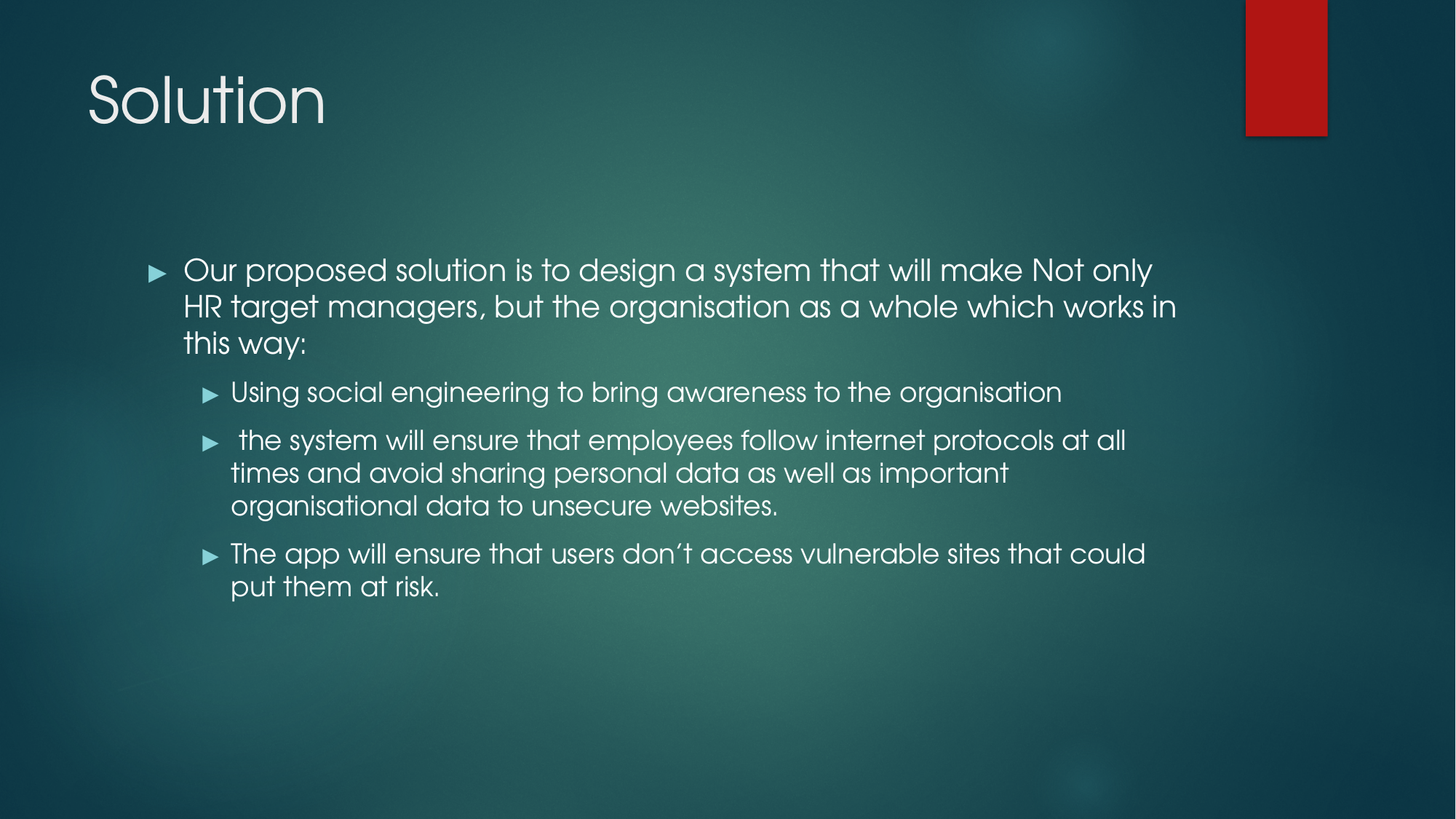

# Solution
Our proposed solution is to design a system that will make Not only HR target managers, but the organisation as a whole which works in this way:
Using social engineering to bring awareness to the organisation
 the system will ensure that employees follow internet protocols at all times and avoid sharing personal data as well as important organisational data to unsecure websites.
The app will ensure that users don’t access vulnerable sites that could put them at risk.